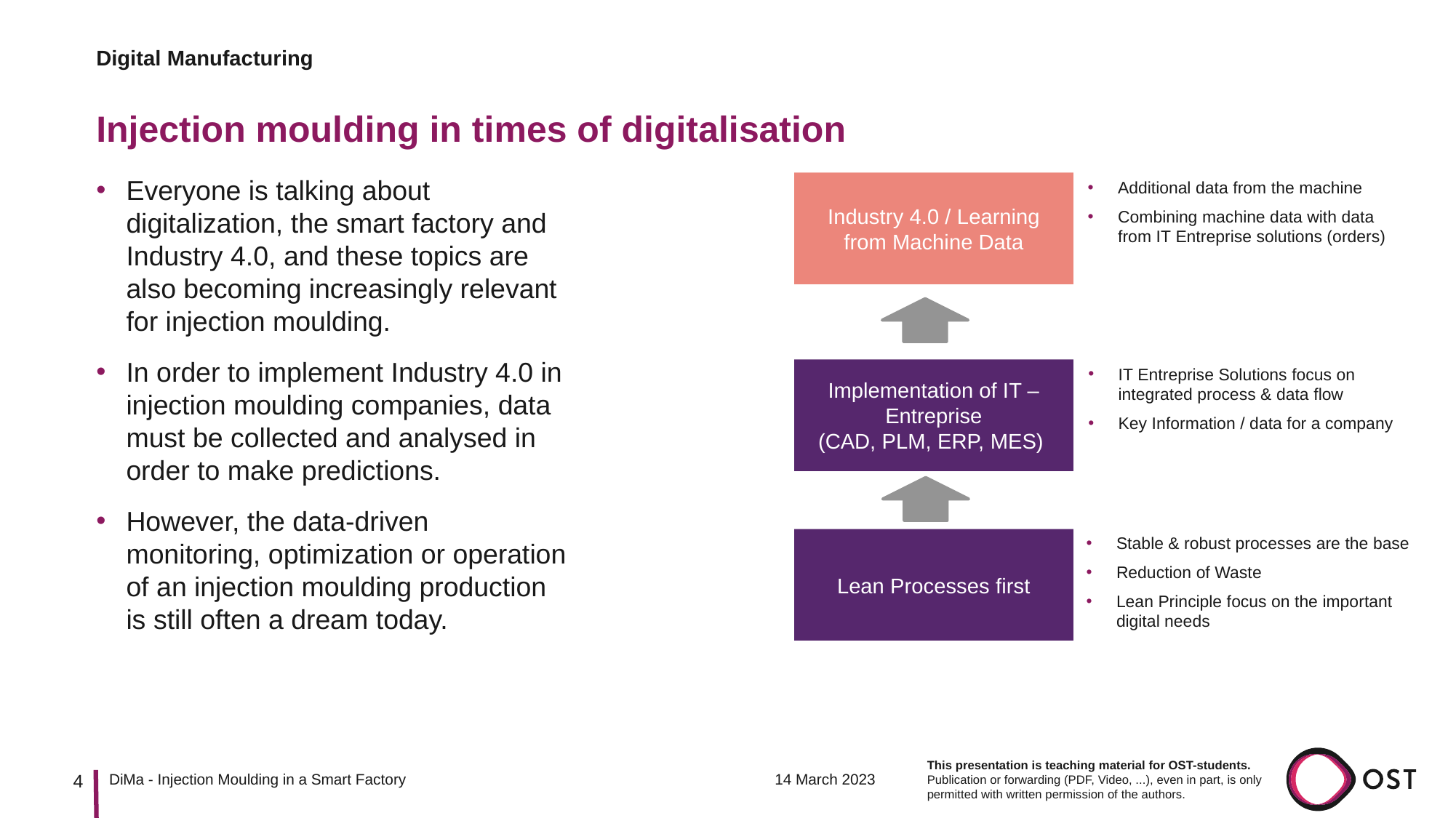

Digital Manufacturing
# Injection moulding in times of digitalisation
Industry 4.0 / Learning from Machine Data
Everyone is talking about digitalization, the smart factory and Industry 4.0, and these topics are also becoming increasingly relevant for injection moulding.
In order to implement Industry 4.0 in injection moulding companies, data must be collected and analysed in order to make predictions.
However, the data-driven monitoring, optimization or operation of an injection moulding production is still often a dream today.
Additional data from the machine
Combining machine data with data
from IT Entreprise solutions (orders)

Implementation of IT – Entreprise
(CAD, PLM, ERP, MES)
IT Entreprise Solutions focus on
integrated process & data flow
Key Information / data for a company

Stable & robust processes are the base
Reduction of Waste
Lean Principle focus on the important
digital needs
Lean Processes first
4
14 March 2023
DiMa - Injection Moulding in a Smart Factory